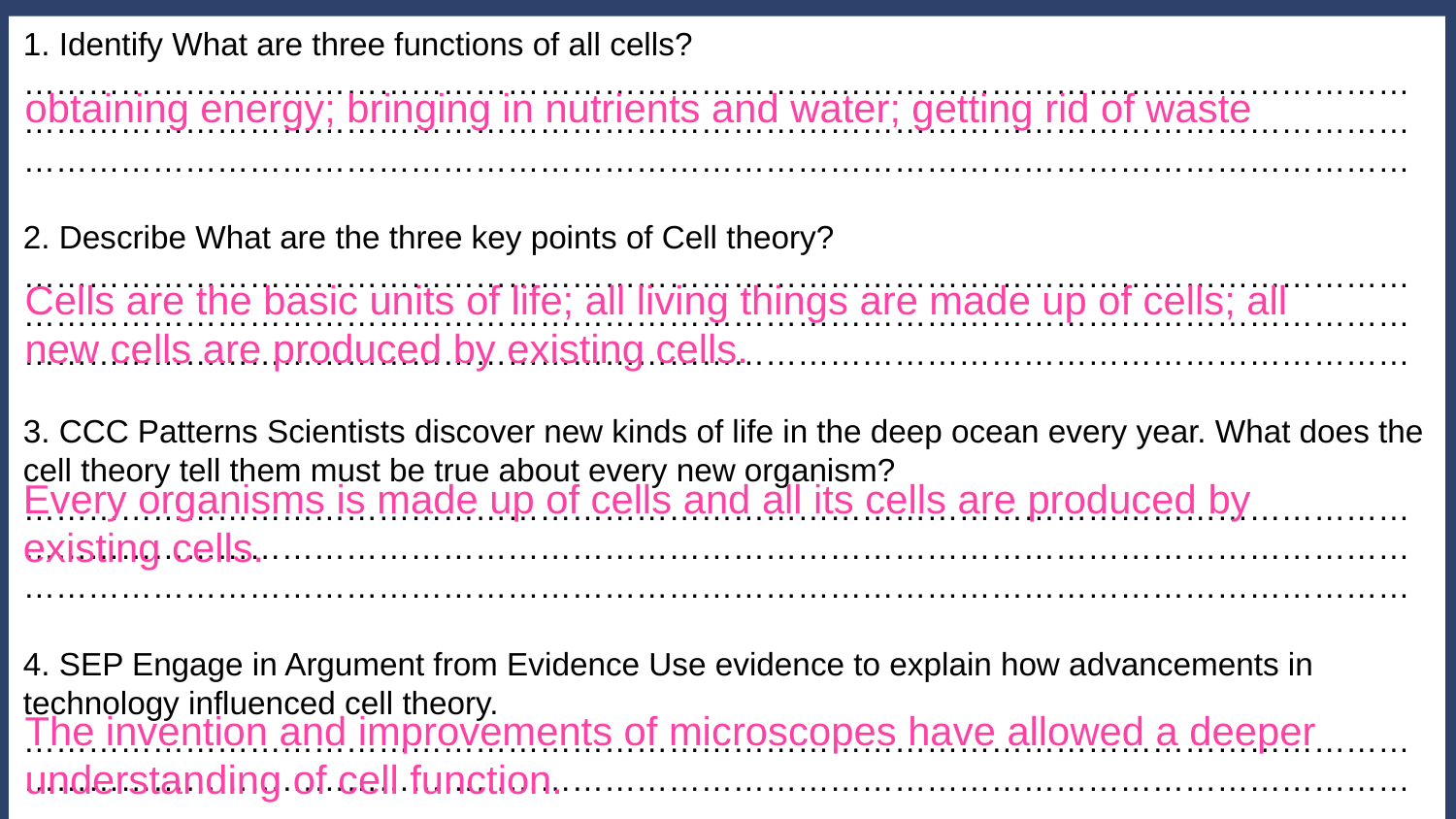

1. Identify What are three functions of all cells?
………………………………………………………………………………………………………………………………………………………………………………………………………………………………………………………………………………………………………………………………………………………

2. Describe What are the three key points of Cell theory?
………………………………………………………………………………………………………………………………………………………………………………………………………………………………………………………………………………………………………………………………………………………

3. CCC Patterns Scientists discover new kinds of life in the deep ocean every year. What does the cell theory tell them must be true about every new organism?
………………………………………………………………………………………………………………………………………………………………………………………………………………………………………………………………………………………………………………………………………………………

4. SEP Engage in Argument from Evidence Use evidence to explain how advancements in technology influenced cell theory.
………………………………………………………………………………………………………………………………………………………………………………………………………………………………………………………………………………………………………………………………………………………
obtaining energy; bringing in nutrients and water; getting rid of waste
Cells are the basic units of life; all living things are made up of cells; all new cells are produced by existing cells.
Every organisms is made up of cells and all its cells are produced by existing cells.
The invention and improvements of microscopes have allowed a deeper
understanding of cell function.